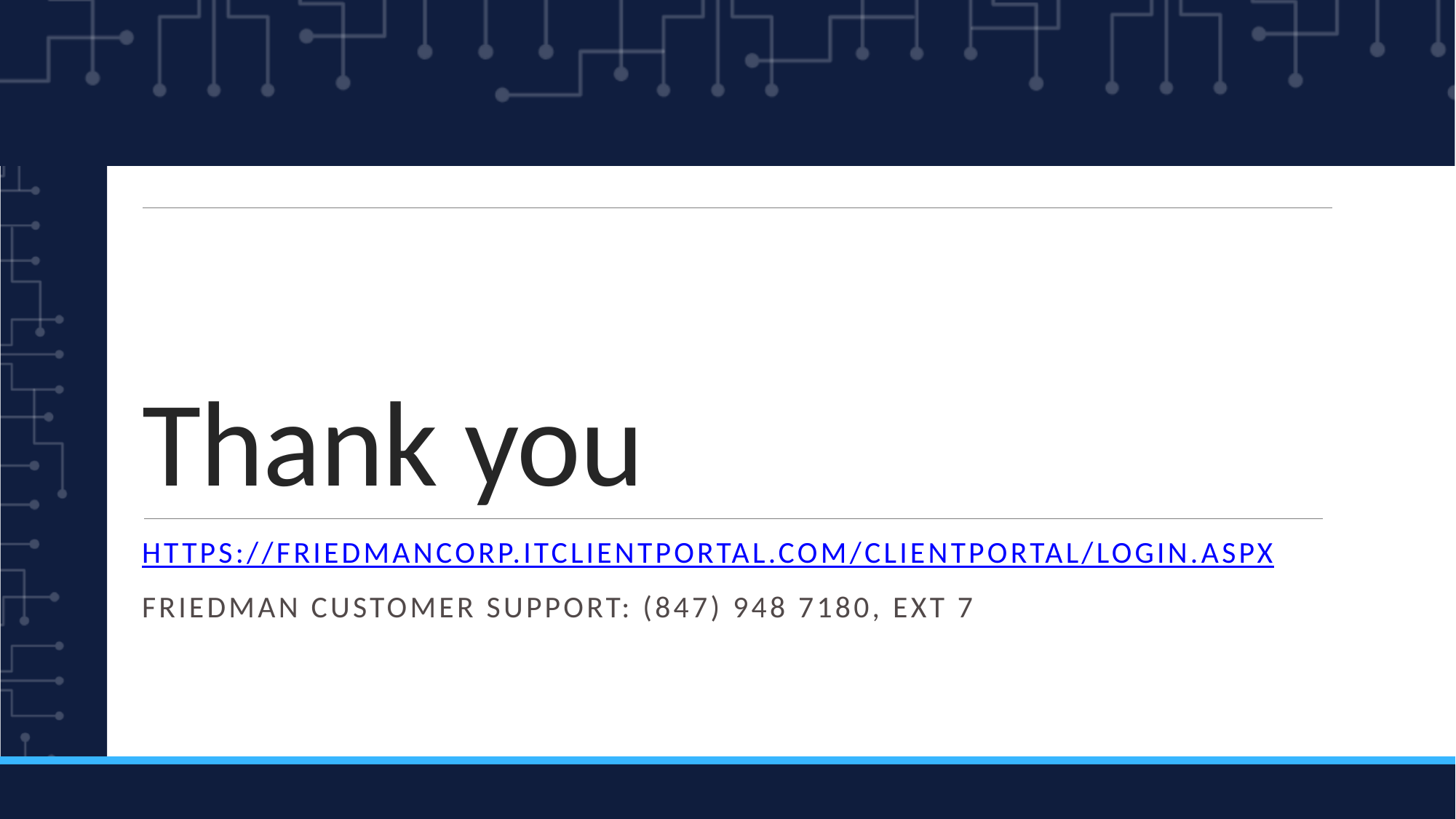

# Thank you
https://friedmancorp.itclientportal.com/ClientPortal/Login.aspx
Friedman customer support: (847) 948 7180, Ext 7